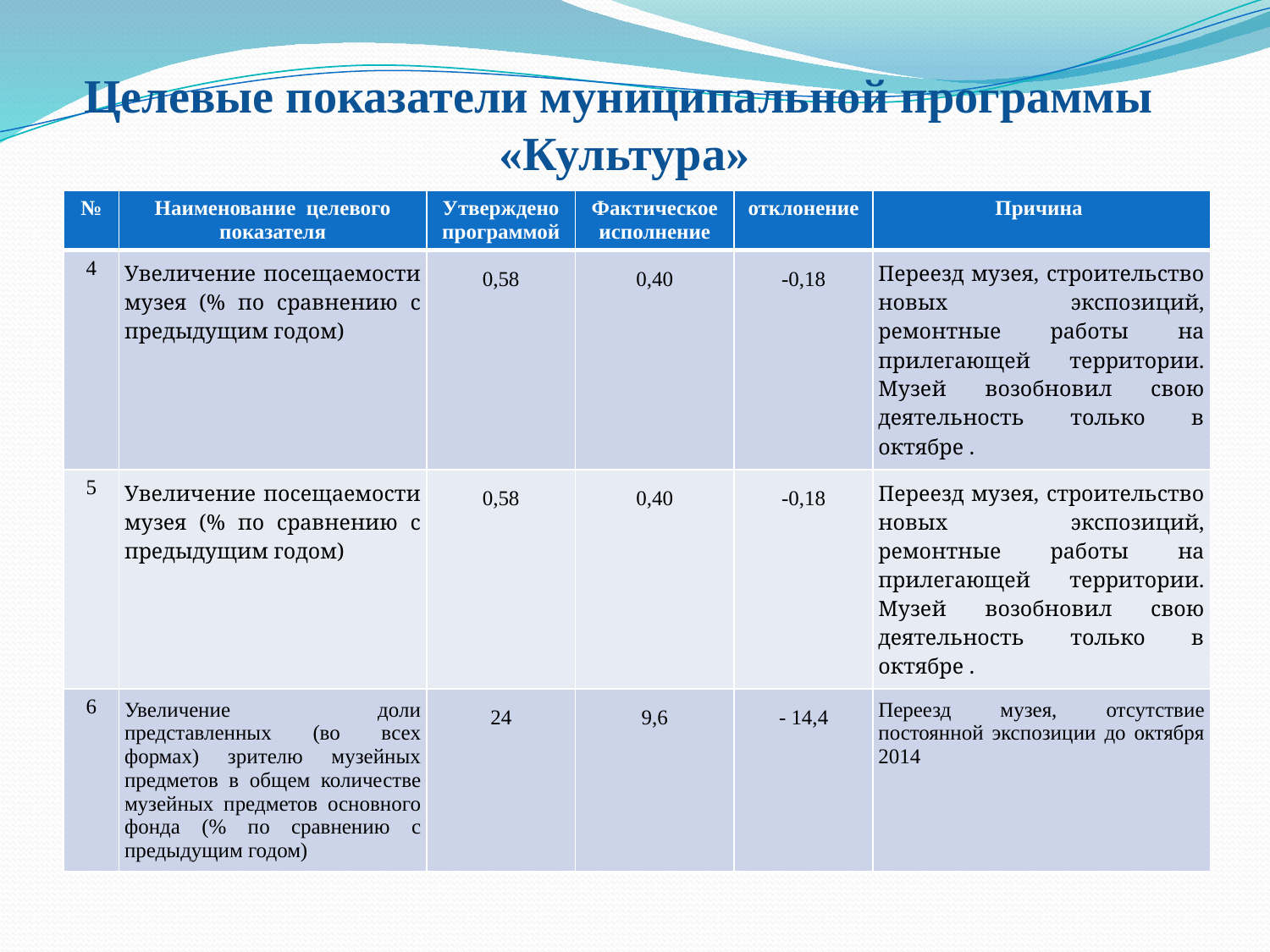

# Целевые показатели муниципальной программы «Культура»
| № | Наименование целевого показателя | Утверждено программой | Фактическое исполнение | отклонение | Причина |
| --- | --- | --- | --- | --- | --- |
| 4 | Увеличение посещаемости музея (% по сравнению с предыдущим годом) | 0,58 | 0,40 | -0,18 | Переезд музея, строительство новых экспозиций, ремонтные работы на прилегающей территории. Музей возобновил свою деятельность только в октябре . |
| 5 | Увеличение посещаемости музея (% по сравнению с предыдущим годом) | 0,58 | 0,40 | -0,18 | Переезд музея, строительство новых экспозиций, ремонтные работы на прилегающей территории. Музей возобновил свою деятельность только в октябре . |
| 6 | Увеличение доли представленных (во всех формах) зрителю музейных предметов в общем количестве музейных предметов основного фонда (% по сравнению с предыдущим годом) | 24 | 9,6 | - 14,4 | Переезд музея, отсутствие постоянной экспозиции до октября 2014 |